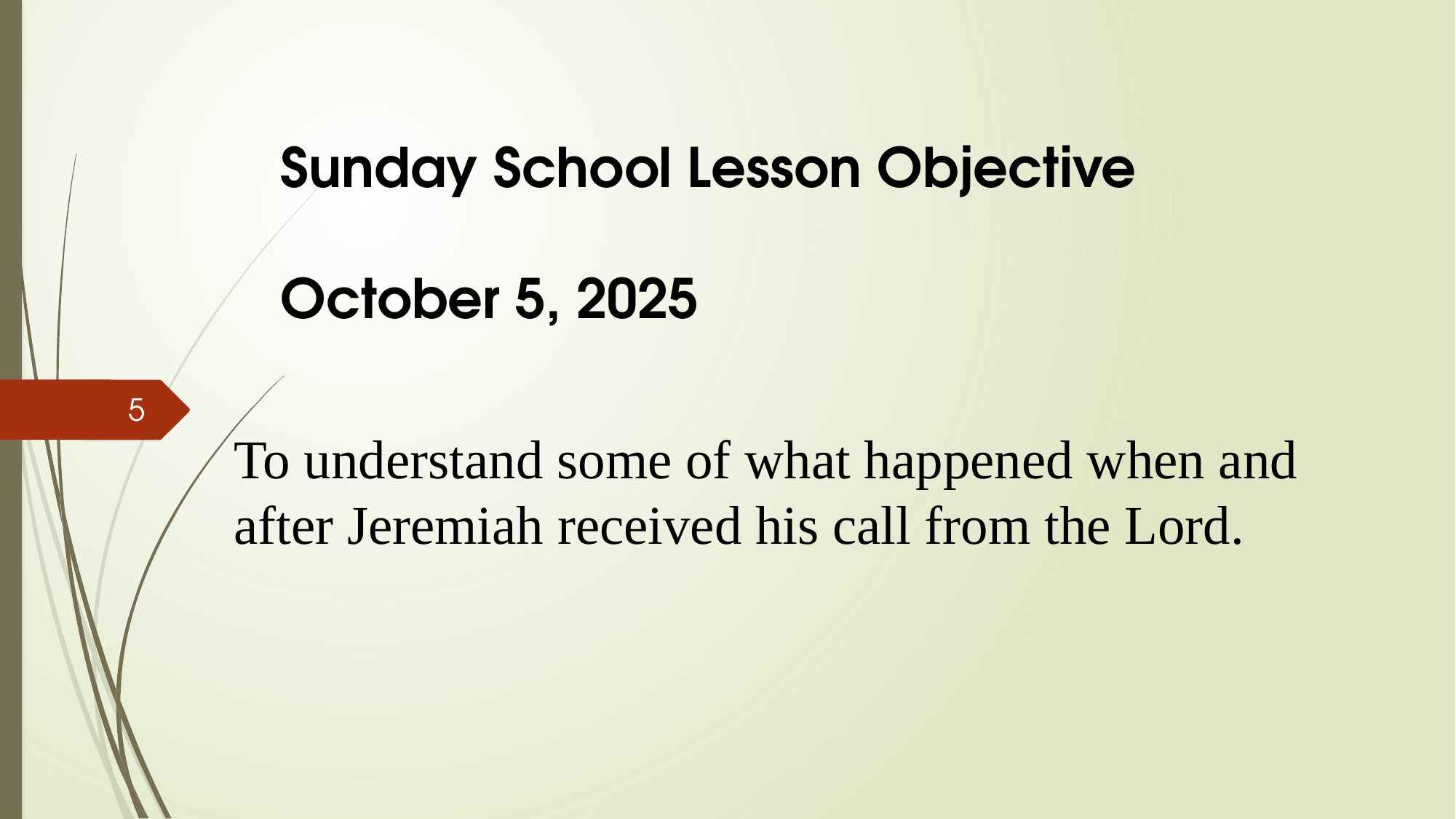

# Sunday School Lesson Objective October 5, 2025

To understand some of what happened when and after Jeremiah received his call from the Lord.
5